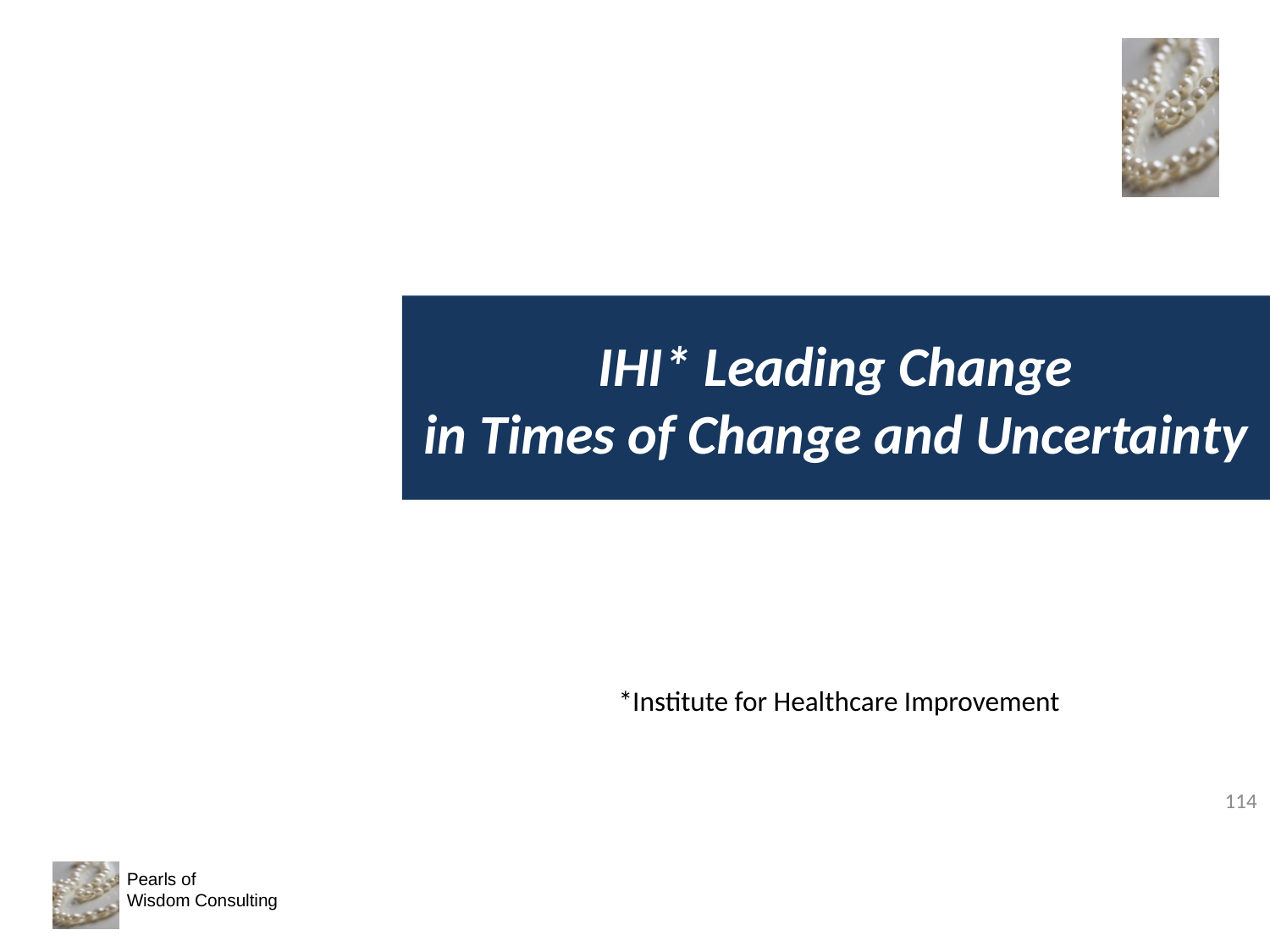

# IHI* Leading Change in Times of Change and Uncertainty
*Institute for Healthcare Improvement
114